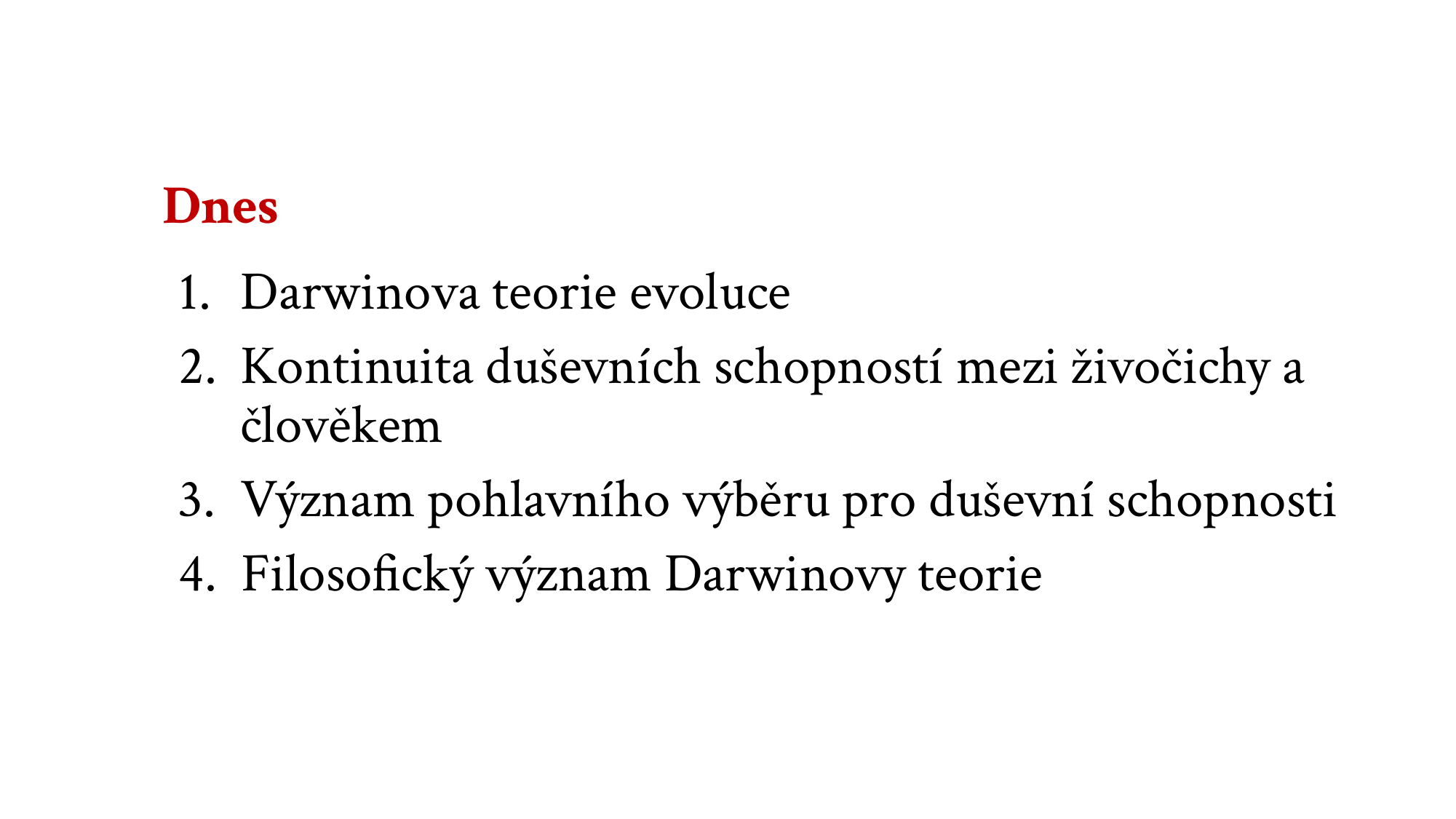

Dnes
Darwinova teorie evoluce
Kontinuita duševních schopností mezi živočichy a člověkem
Význam pohlavního výběru pro duševní schopnosti
4.  Filosofický význam Darwinovy teorie